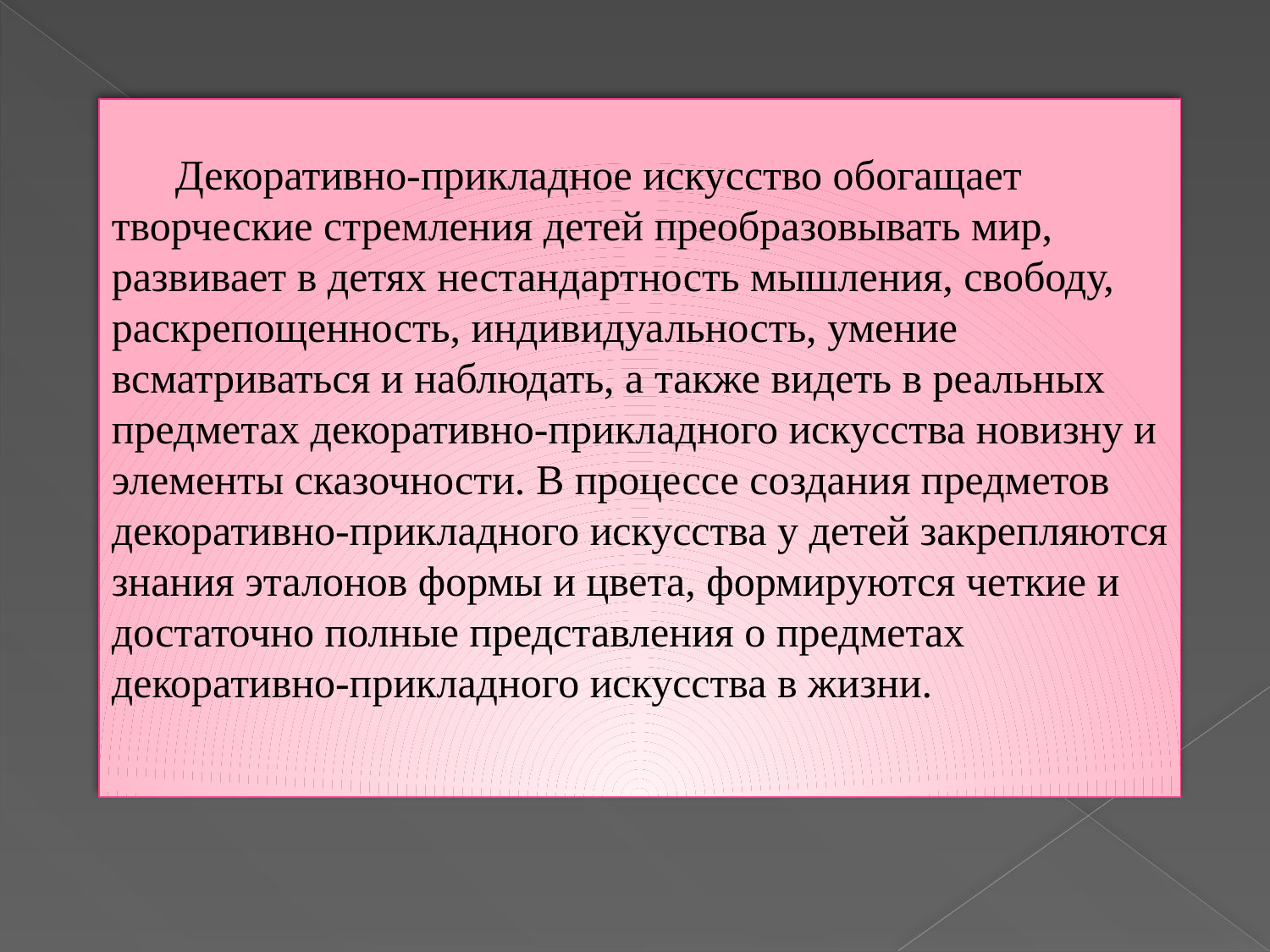

Декоративно-прикладное искусство обогащает творческие стремления детей преобразовывать мир, развивает в детях нестандартность мышления, свободу, раскрепощенность, индивидуальность, умение всматриваться и наблюдать, а также видеть в реальных предметах декоративно-прикладного искусства новизну и элементы сказочности. В процессе создания предметов декоративно-прикладного искусства у детей закрепляются знания эталонов формы и цвета, формируются четкие и достаточно полные представления о предметах декоративно-прикладного искусства в жизни.